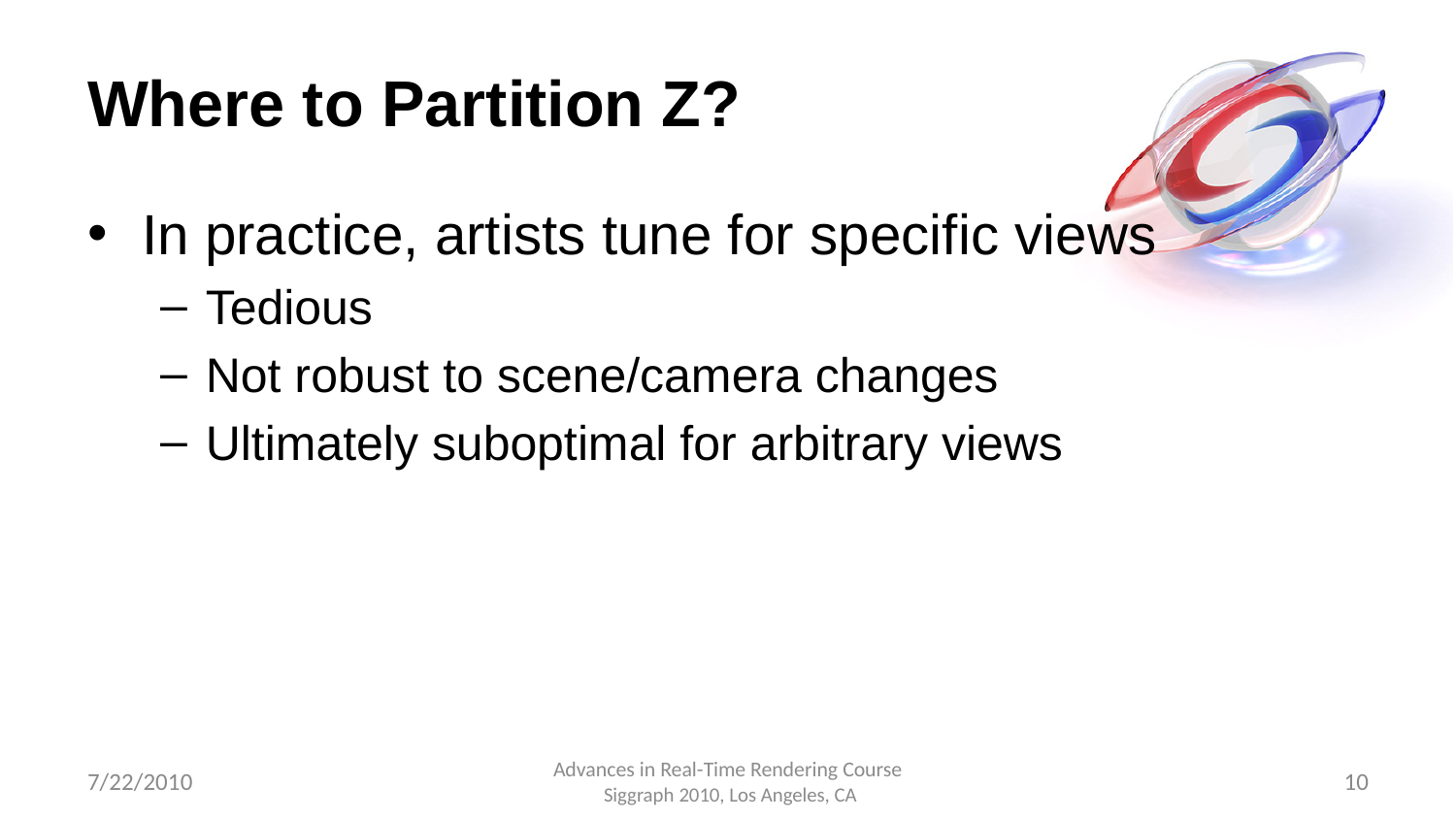

# Where to Partition Z?
In practice, artists tune for specific views
Tedious
Not robust to scene/camera changes
Ultimately suboptimal for arbitrary views
7/22/2010
Advances in Real-Time Rendering Course
 Siggraph 2010, Los Angeles, CA
10